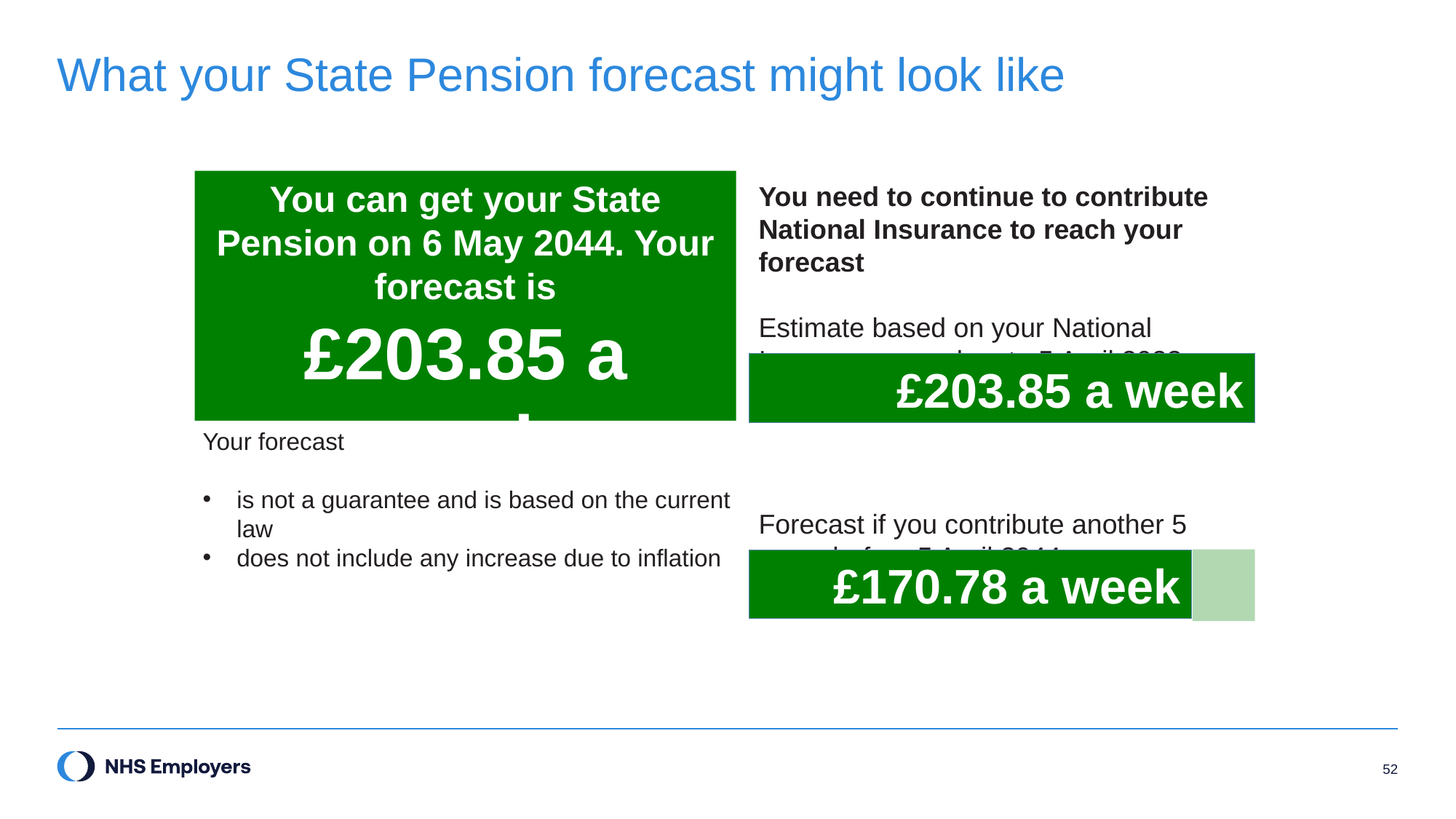

# What your State Pension forecast might look like
You can get your State Pension on 6 May 2044. Your forecast is
£203.85 a week
£883.35 a month, £10,600.20 a year
You need to continue to contribute National Insurance to reach your forecast

Estimate based on your National Insurance record up to 5 April 2023

Forecast if you contribute another 5 years before 5 April 2044
£203.85 a week
Your forecast

is not a guarantee and is based on the current law
does not include any increase due to inflation

£170.78 a week
52